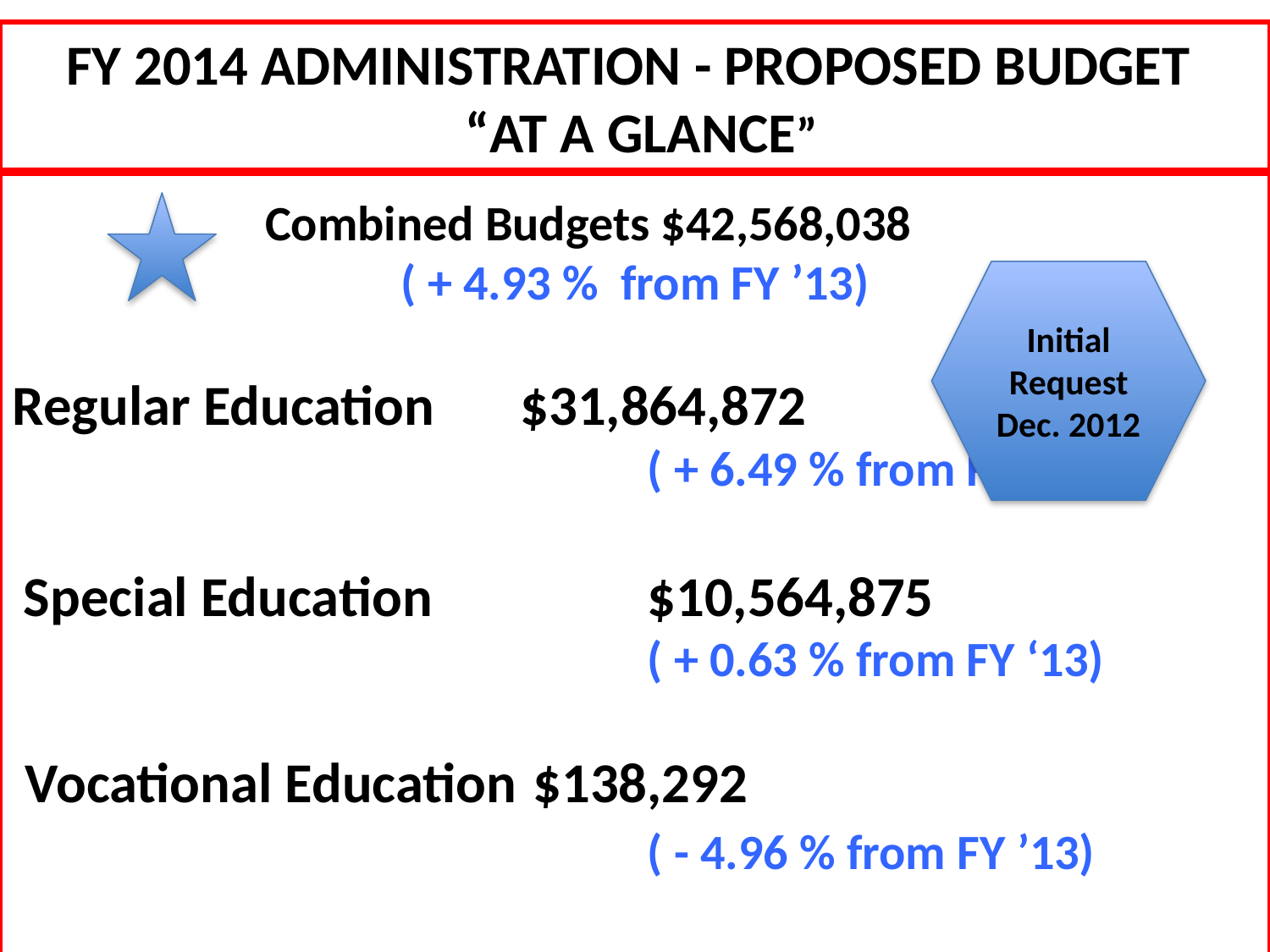

FY 2014 ADMINISTRATION - PROPOSED BUDGET
 “AT A GLANCE”
 Combined Budgets $42,568,038
( + 4.93 %  from FY ’13)

Regular Education	$31,864,872
					( + 6.49 % from FY ‘13)

 Special Education		$10,564,875
					( + 0.63 % from FY ‘13)

 Vocational Education	 $138,292
					( - 4.96 % from FY ’13)

Initial Request
Dec. 2012